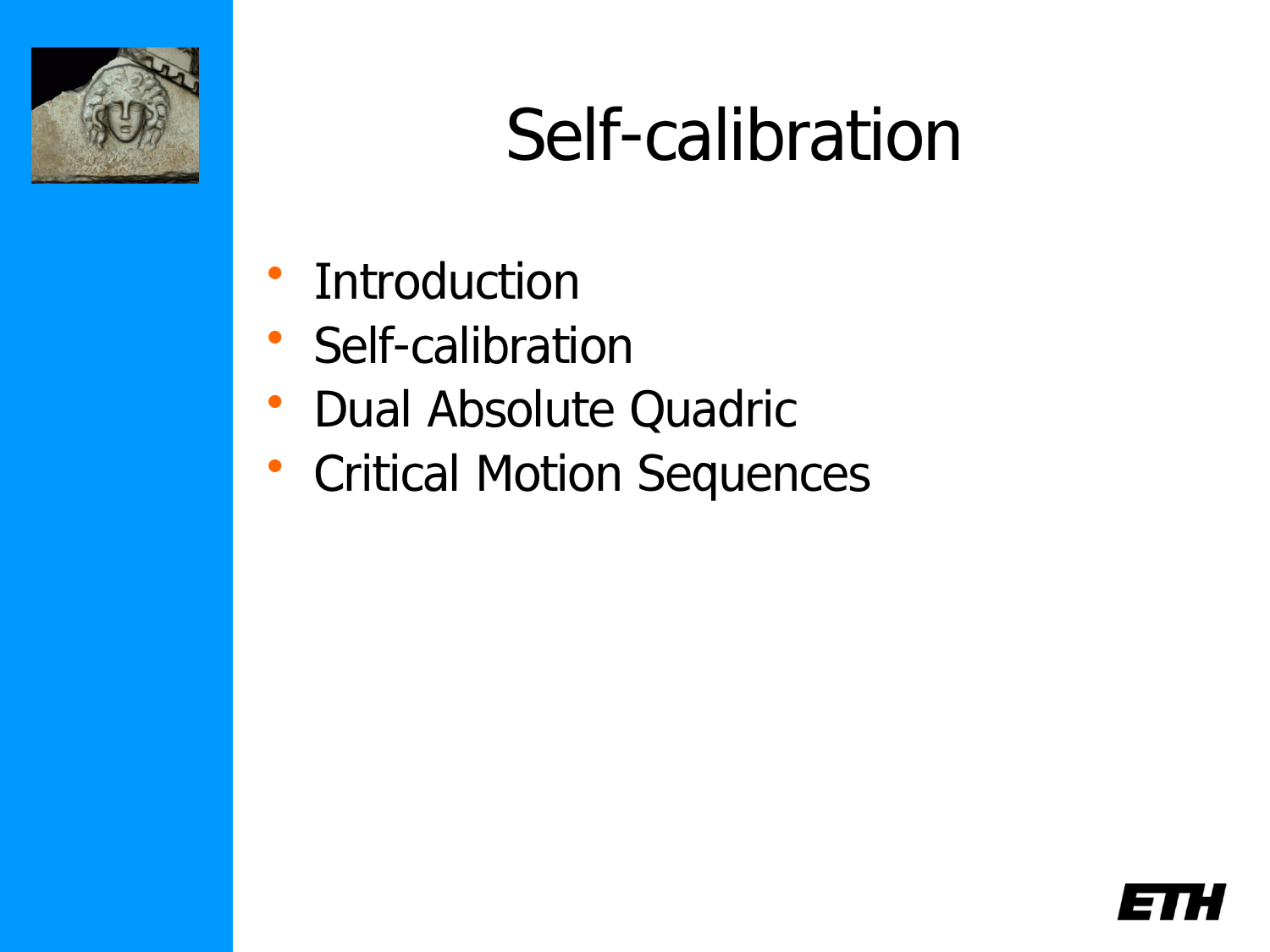

# Self-calibration
Introduction
Self-calibration
Dual Absolute Quadric
Critical Motion Sequences